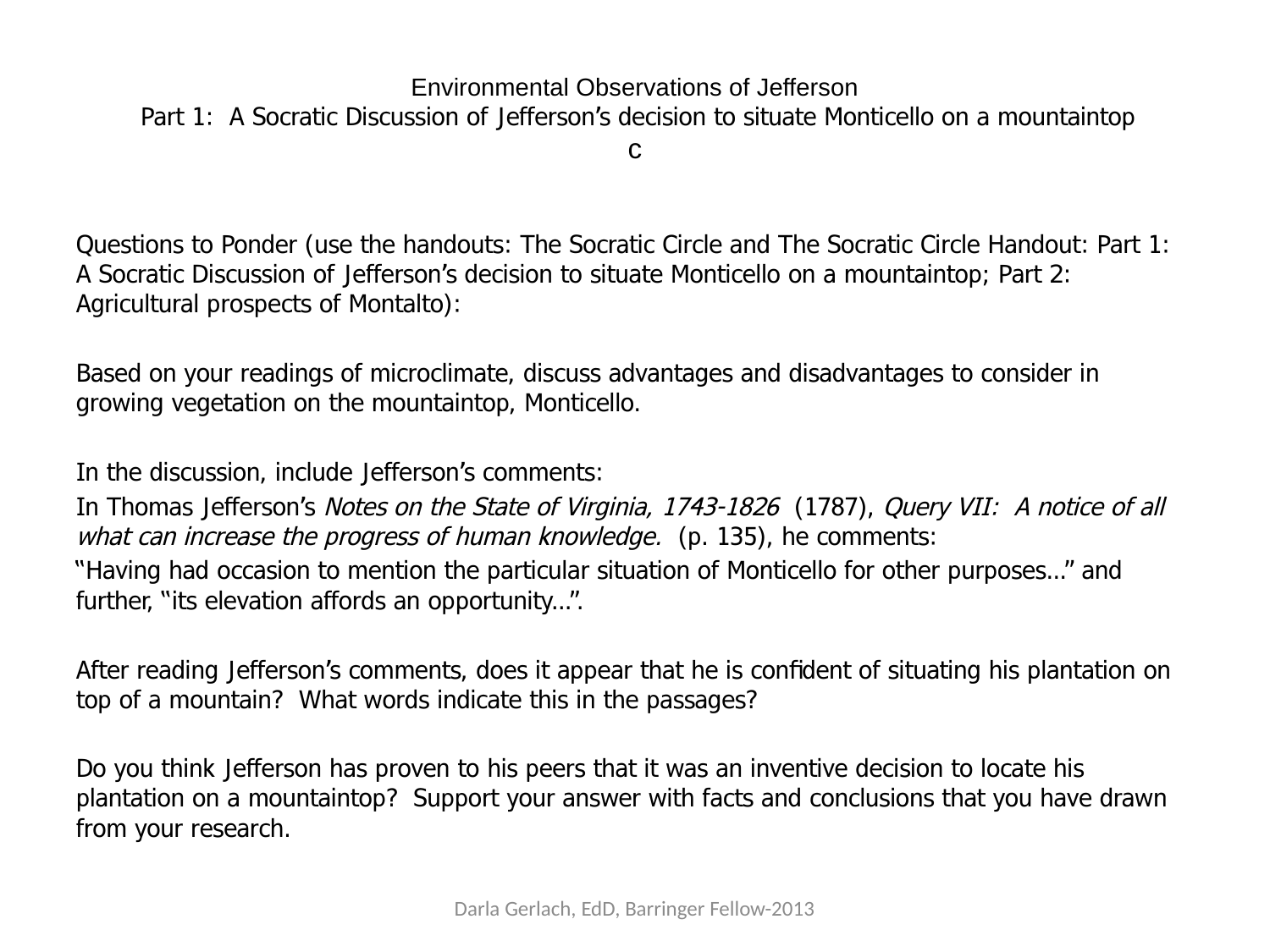

# Environmental Observations of Jefferson Part 1:  A Socratic Discussion of Jefferson’s decision to situate Monticello on a mountaintop c
Questions to Ponder (use the handouts: The Socratic Circle and The Socratic Circle Handout: Part 1:  A Socratic Discussion of Jefferson’s decision to situate Monticello on a mountaintop; Part 2:  Agricultural prospects of Montalto):

Based on your readings of microclimate, discuss advantages and disadvantages to consider in growing vegetation on the mountaintop, Monticello.

In the discussion, include Jefferson’s comments:
In Thomas Jefferson’s Notes on the State of Virginia, 1743-1826  (1787), Query VII:  A notice of all what can increase the progress of human knowledge.  (p. 135), he comments:
“Having had occasion to mention the particular situation of Monticello for other purposes…” and further, “its elevation affords an opportunity…”.

After reading Jefferson’s comments, does it appear that he is confident of situating his plantation on top of a mountain?  What words indicate this in the passages?

Do you think Jefferson has proven to his peers that it was an inventive decision to locate his plantation on a mountaintop?  Support your answer with facts and conclusions that you have drawn from your research.

Darla Gerlach, EdD, Barringer Fellow-2013